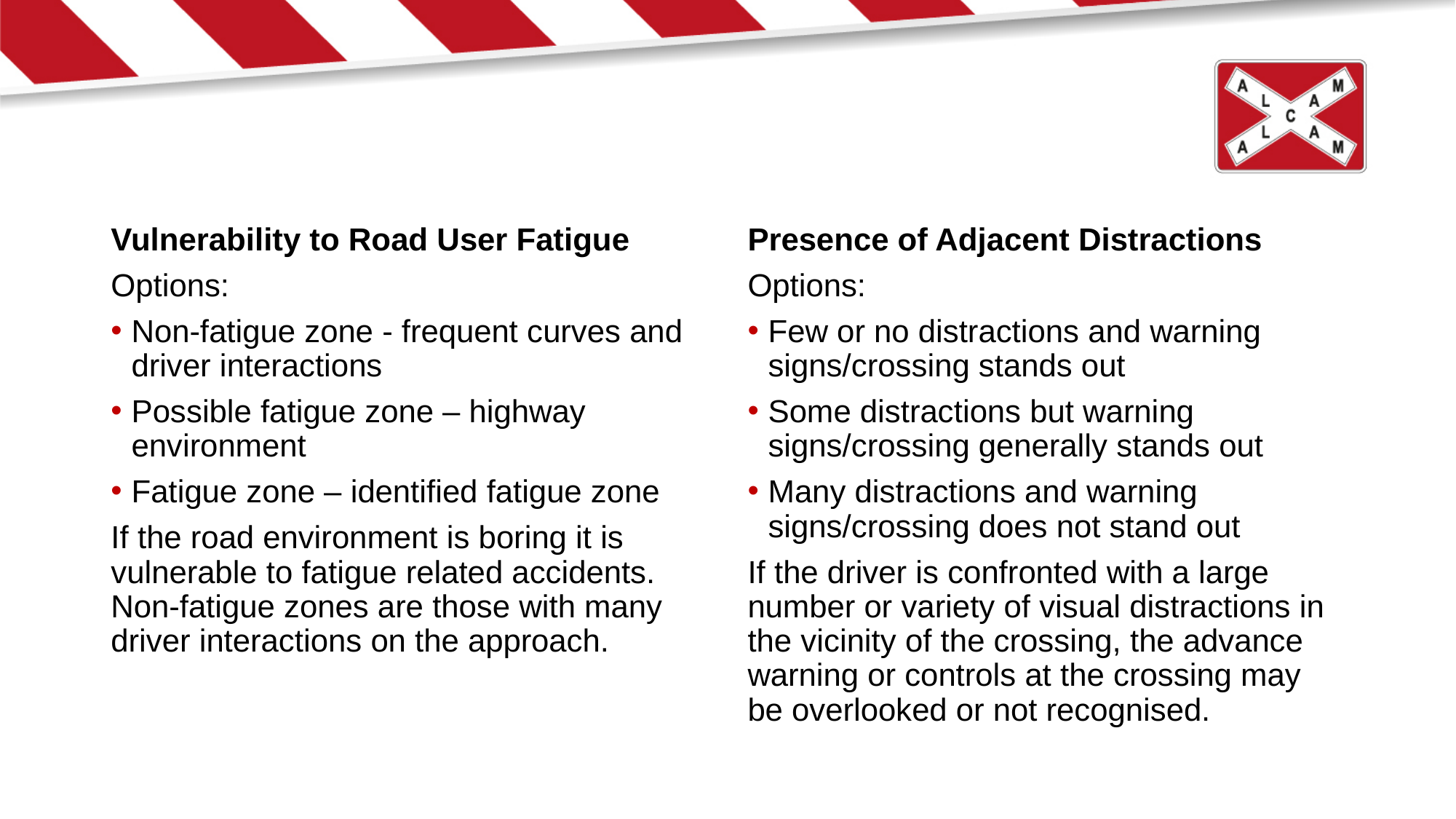

Vulnerability to Road User Fatigue
Options:
Non-fatigue zone - frequent curves and driver interactions
Possible fatigue zone – highway environment
Fatigue zone – identified fatigue zone
If the road environment is boring it is vulnerable to fatigue related accidents. Non-fatigue zones are those with many driver interactions on the approach.
Presence of Adjacent Distractions
Options:
Few or no distractions and warning signs/crossing stands out
Some distractions but warning signs/crossing generally stands out
Many distractions and warning signs/crossing does not stand out
If the driver is confronted with a large number or variety of visual distractions in the vicinity of the crossing, the advance warning or controls at the crossing may be overlooked or not recognised.